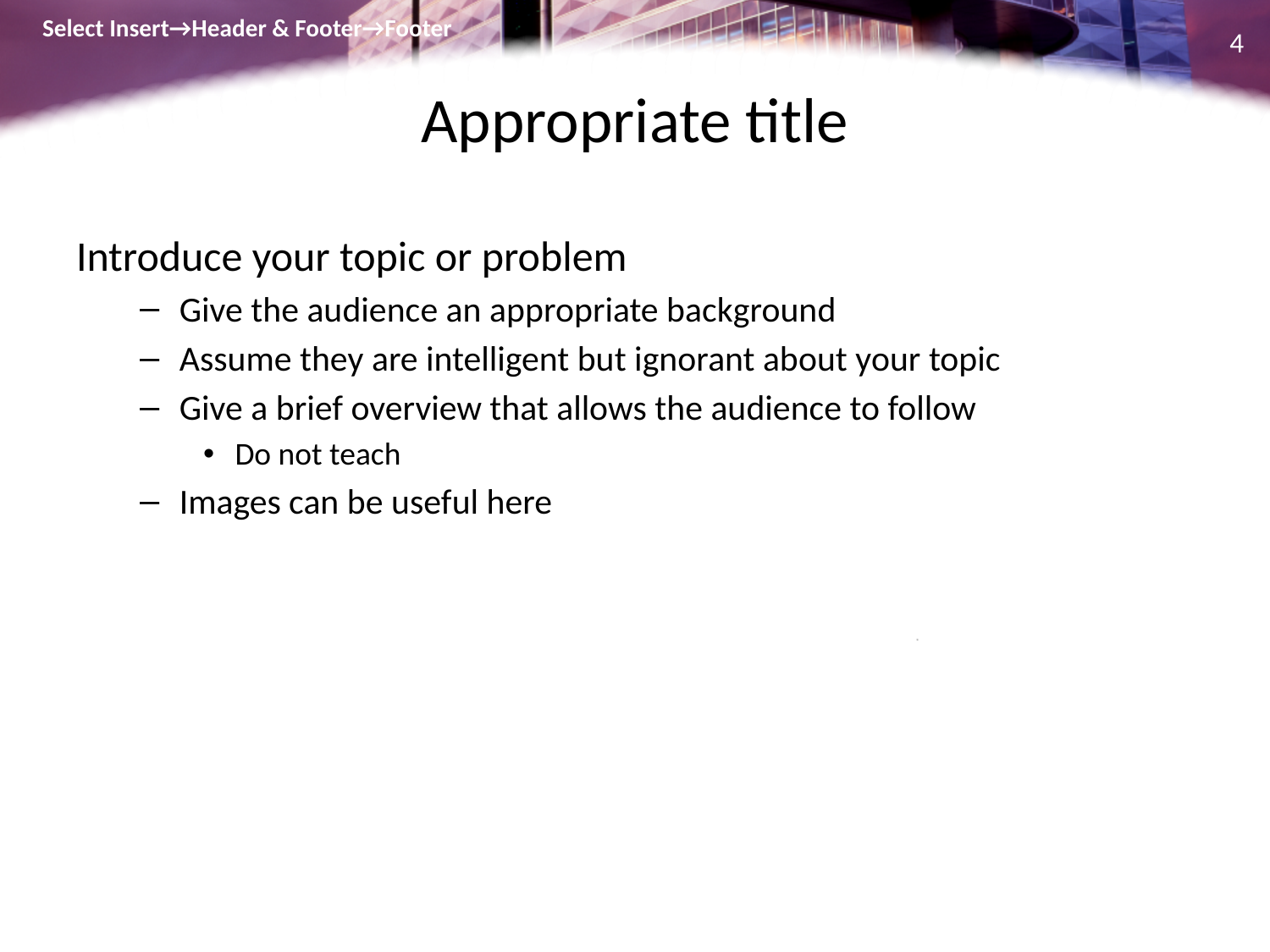

Select Insert→Header & Footer→Footer
4
# Appropriate title
Introduce your topic or problem
Give the audience an appropriate background
Assume they are intelligent but ignorant about your topic
Give a brief overview that allows the audience to follow
Do not teach
Images can be useful here